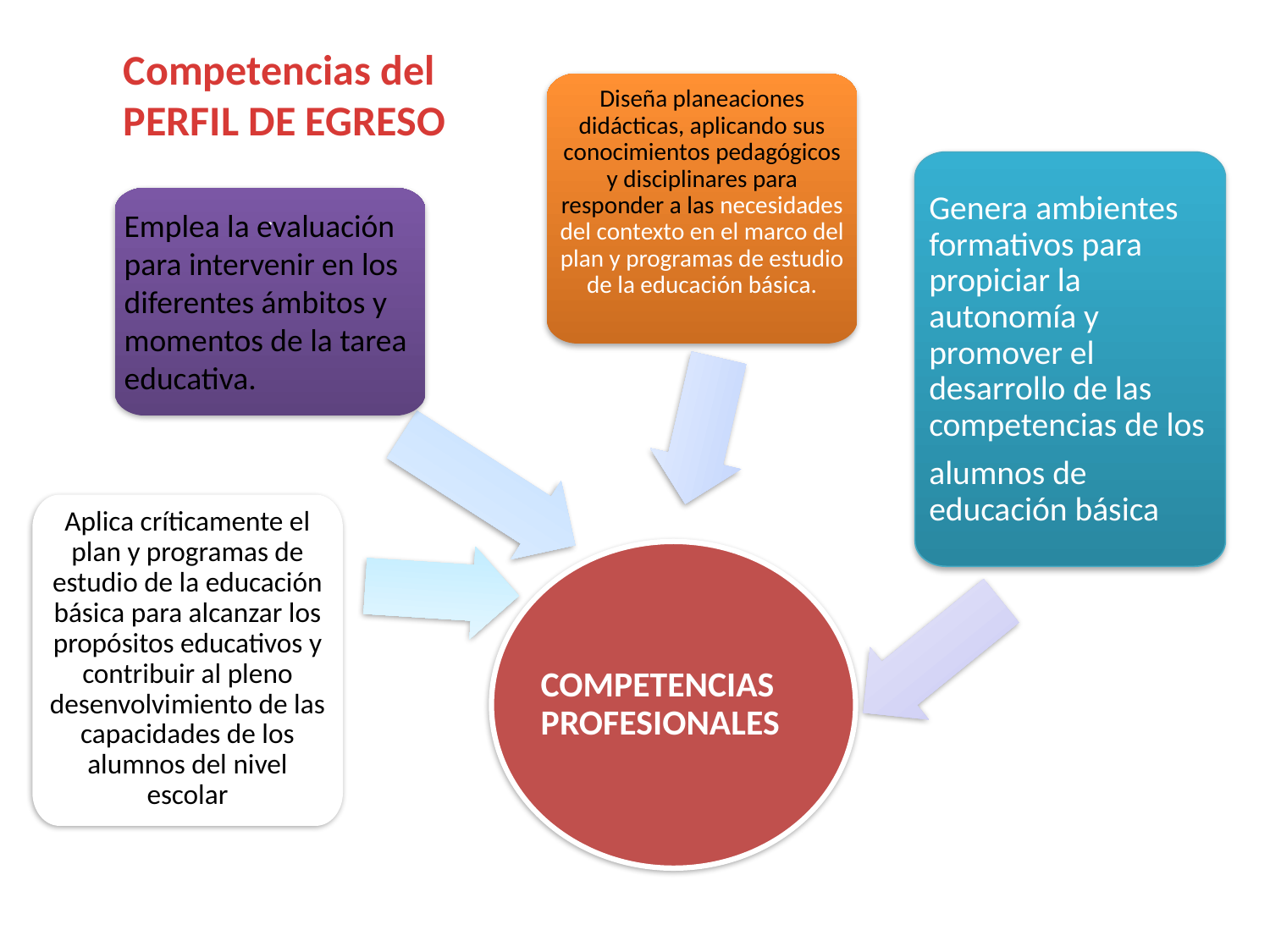

Diseña planeaciones didácticas, aplicando sus conocimientos pedagógicos y disciplinares para responder a las necesidades del contexto en el marco del plan y programas de estudio de la educación básica.

Genera ambientes formativos para propiciar la autonomía y promover el desarrollo de las competencias de los
alumnos de educación básica
.

Aplica críticamente el plan y programas de estudio de la educación básica para alcanzar los propósitos educativos y contribuir al pleno desenvolvimiento de las capacidades de los alumnos del nivel escolar
COMPETENCIAS PROFESIONALES

Competencias del PERFIL DE EGRESO
Emplea la evaluación para intervenir en los diferentes ámbitos y momentos de la tarea educativa.